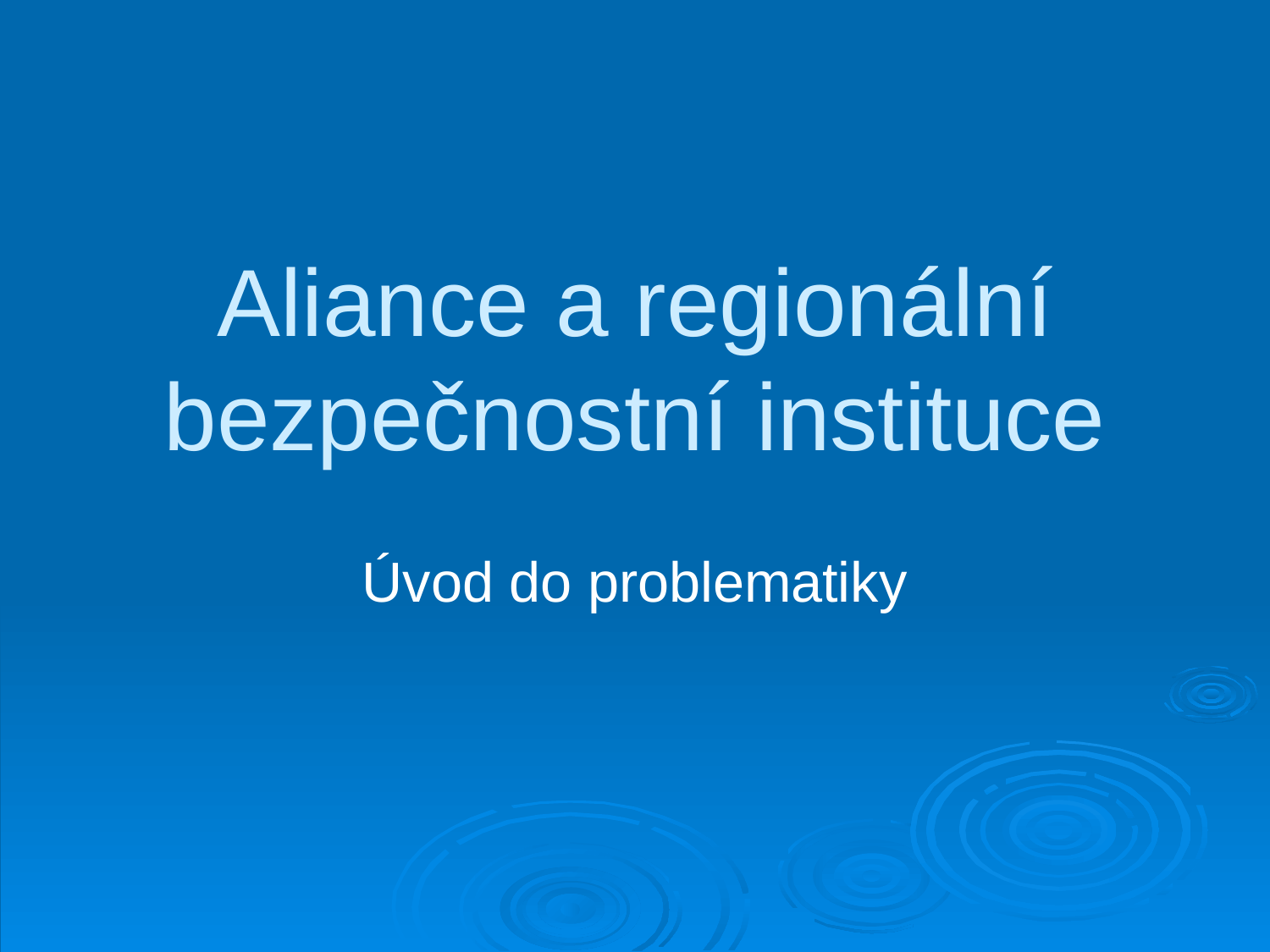

# Aliance a regionální bezpečnostní instituce
Úvod do problematiky